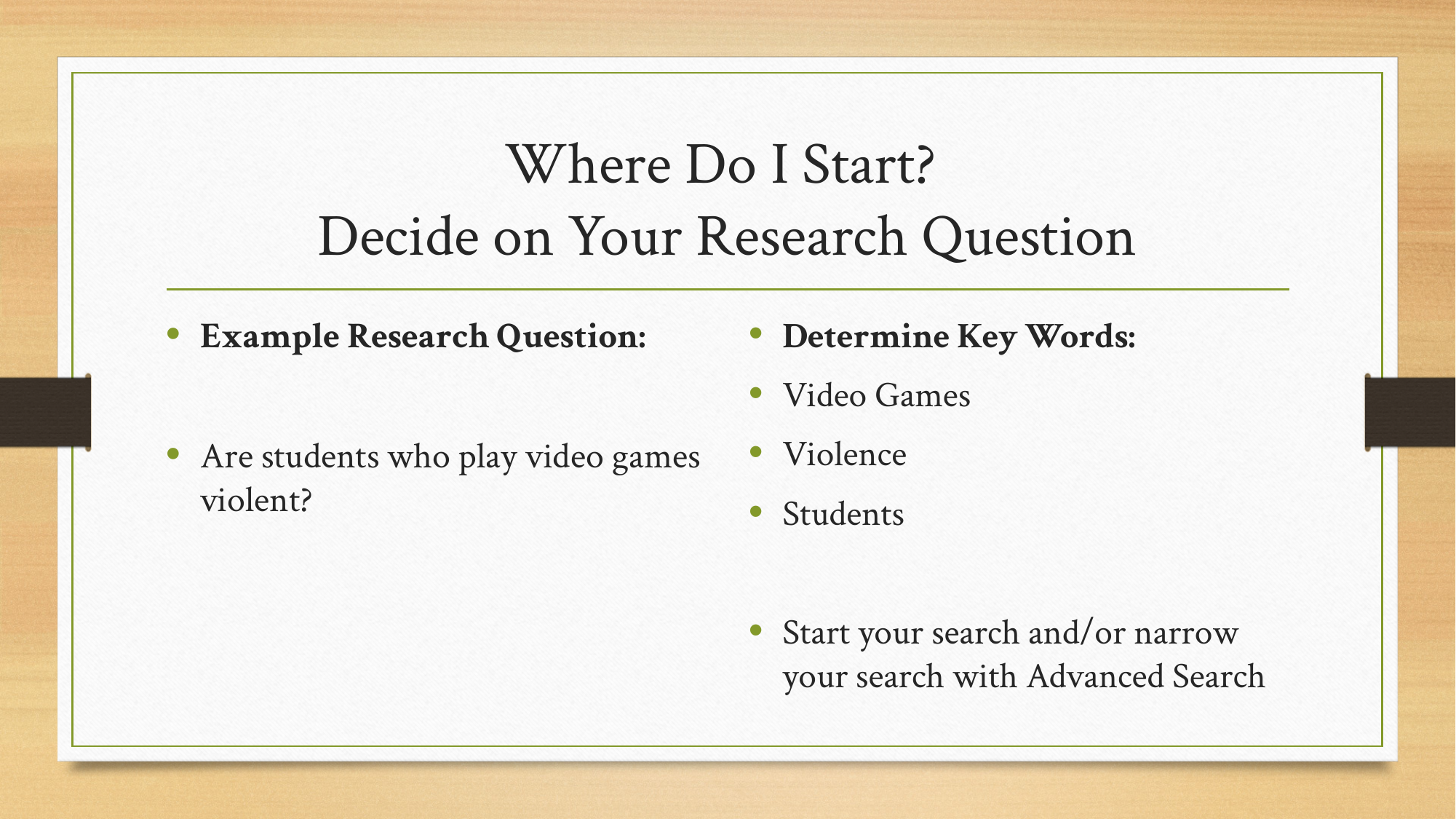

# Where Do I Start? Decide on Your Research Question
Example Research Question:

Are students who play video games violent?
Determine Key Words:
Video Games
Violence
Students

Start your search and/or narrow your search with Advanced Search